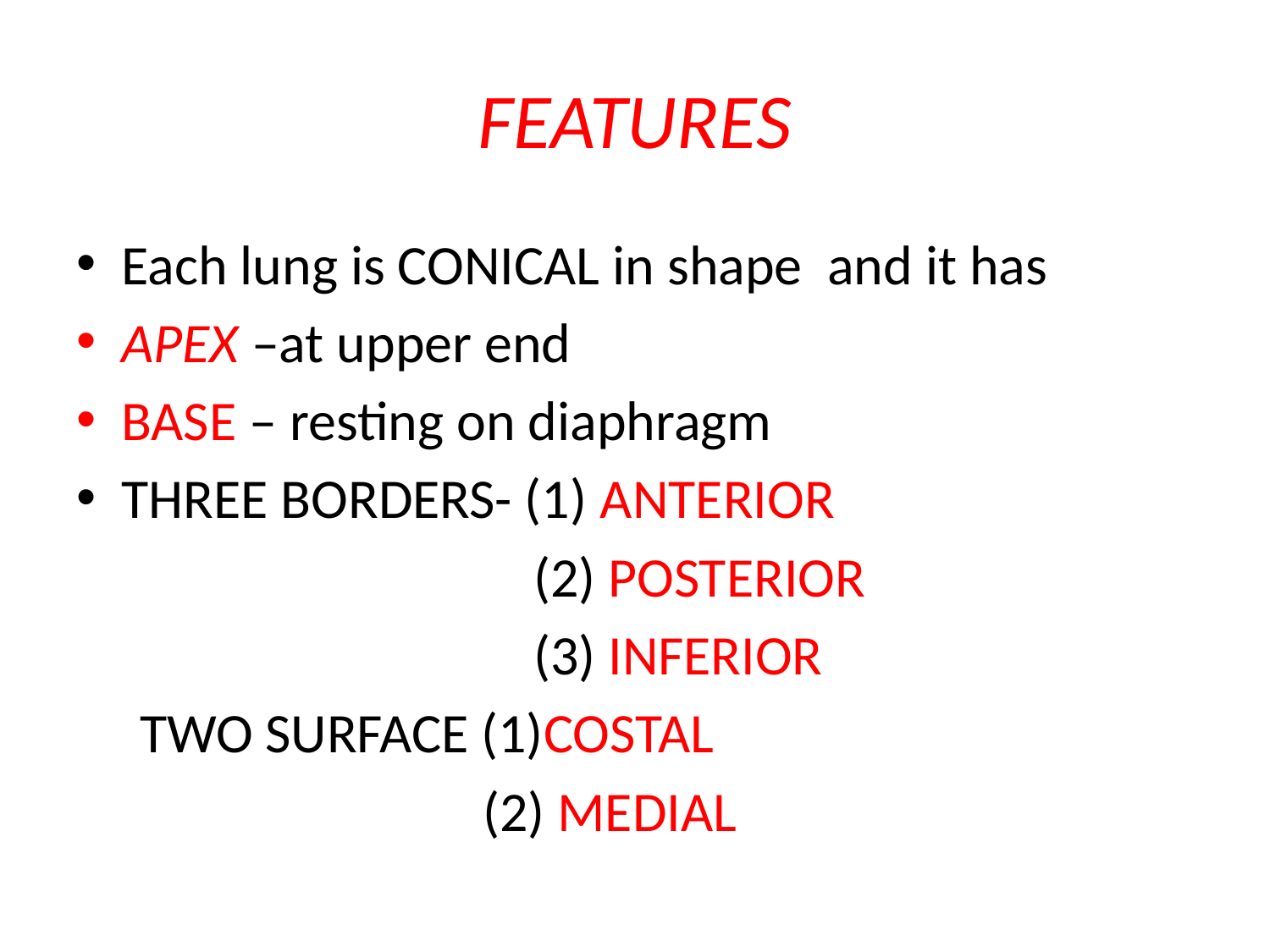

# FEATURES
Each lung is CONICAL in shape  and it has
APEX –at upper end
BASE – resting on diaphragm
THREE BORDERS- (1) ANTERIOR
                                    (2) POSTERIOR
                                    (3) INFERIOR
     TWO SURFACE (1)COSTAL
                                (2) MEDIAL